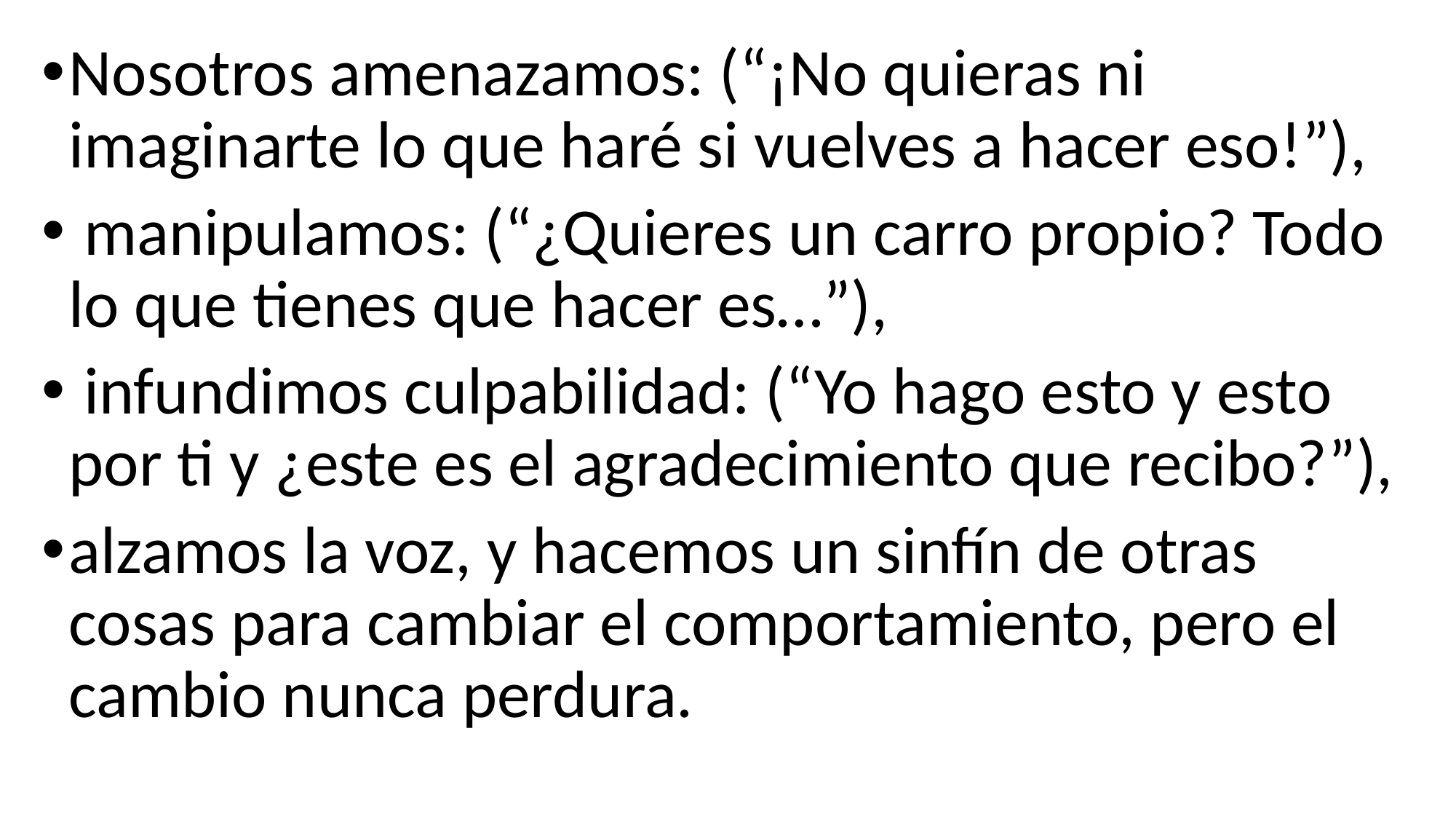

Nosotros amenazamos: (“¡No quieras ni imaginarte lo que haré si vuelves a hacer eso!”),
 manipulamos: (“¿Quieres un carro propio? Todo lo que tienes que hacer es…”),
 infundimos culpabilidad: (“Yo hago esto y esto por ti y ¿este es el agradecimiento que recibo?”),
alzamos la voz, y hacemos un sinfín de otras cosas para cambiar el comportamiento, pero el cambio nunca perdura.